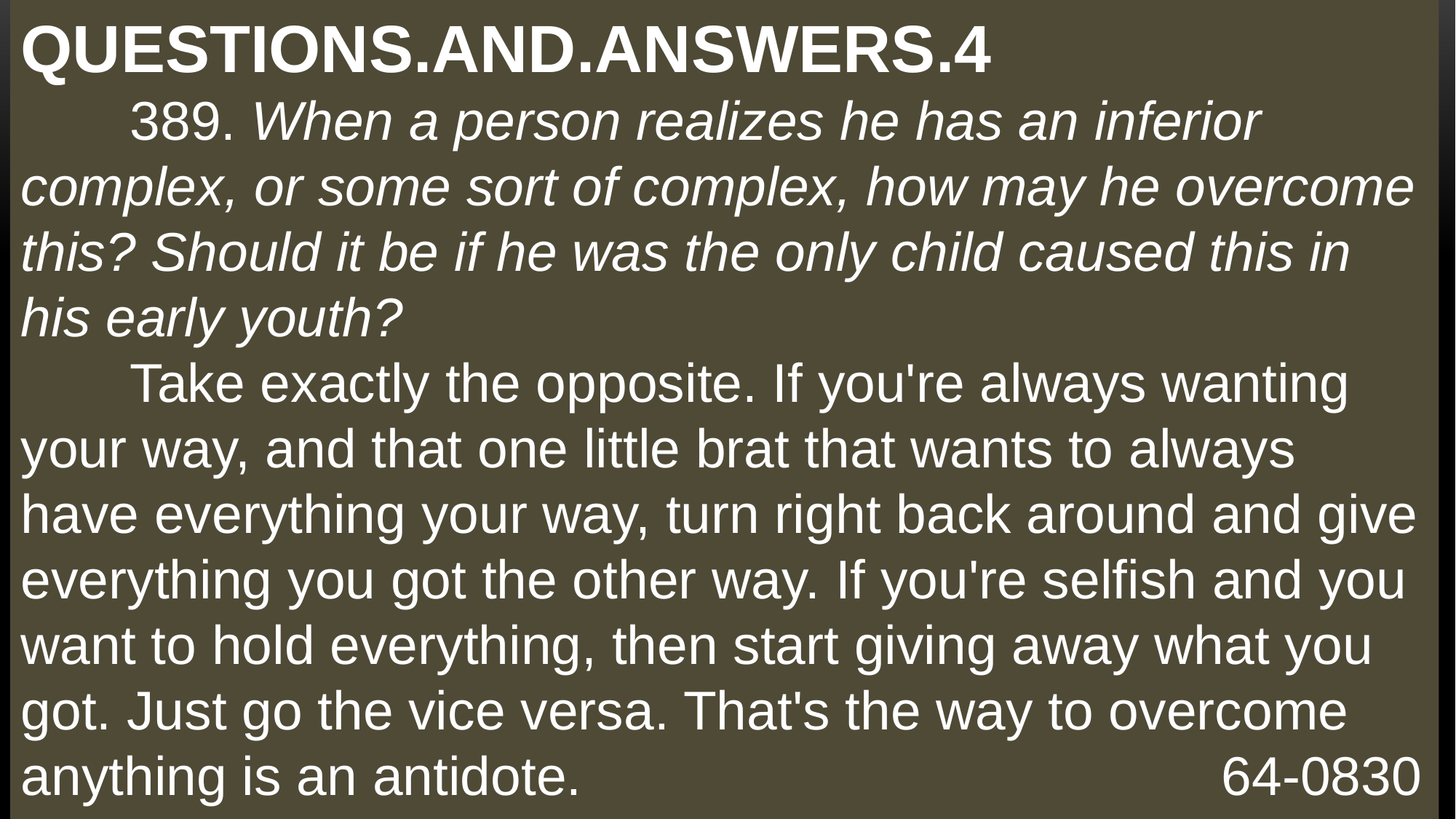

QUESTIONS.AND.ANSWERS.4
	389. When a person realizes he has an inferior complex, or some sort of complex, how may he overcome this? Should it be if he was the only child caused this in his early youth?
	Take exactly the opposite. If you're always wanting your way, and that one little brat that wants to always have everything your way, turn right back around and give everything you got the other way. If you're selfish and you want to hold everything, then start giving away what you got. Just go the vice versa. That's the way to overcome anything is an antidote. 						64-0830

Who Cares? 2
7-9-25
30